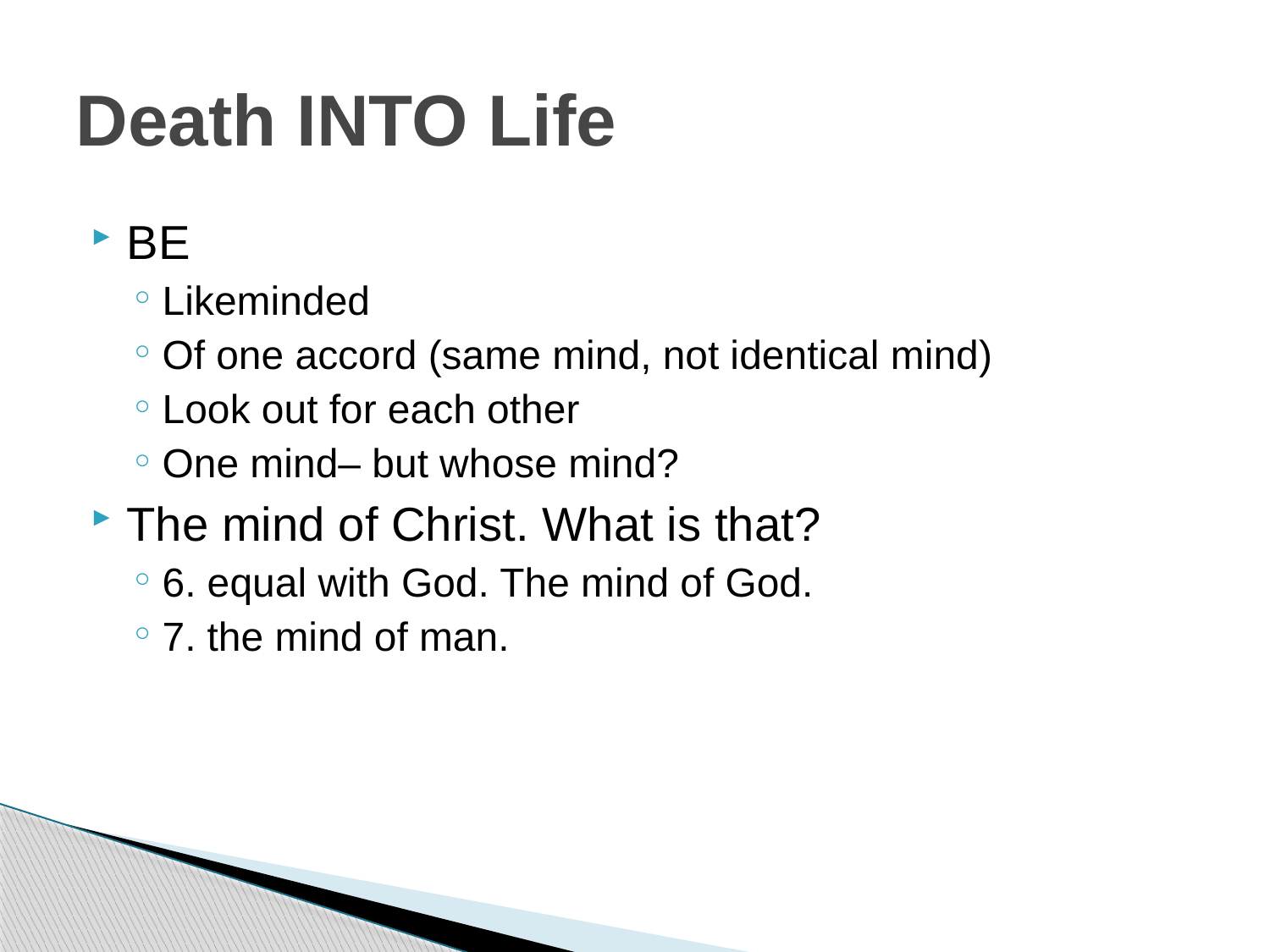

# Death INTO Life
BE
Likeminded
Of one accord (same mind, not identical mind)
Look out for each other
One mind– but whose mind?
The mind of Christ. What is that?
6. equal with God. The mind of God.
7. the mind of man.